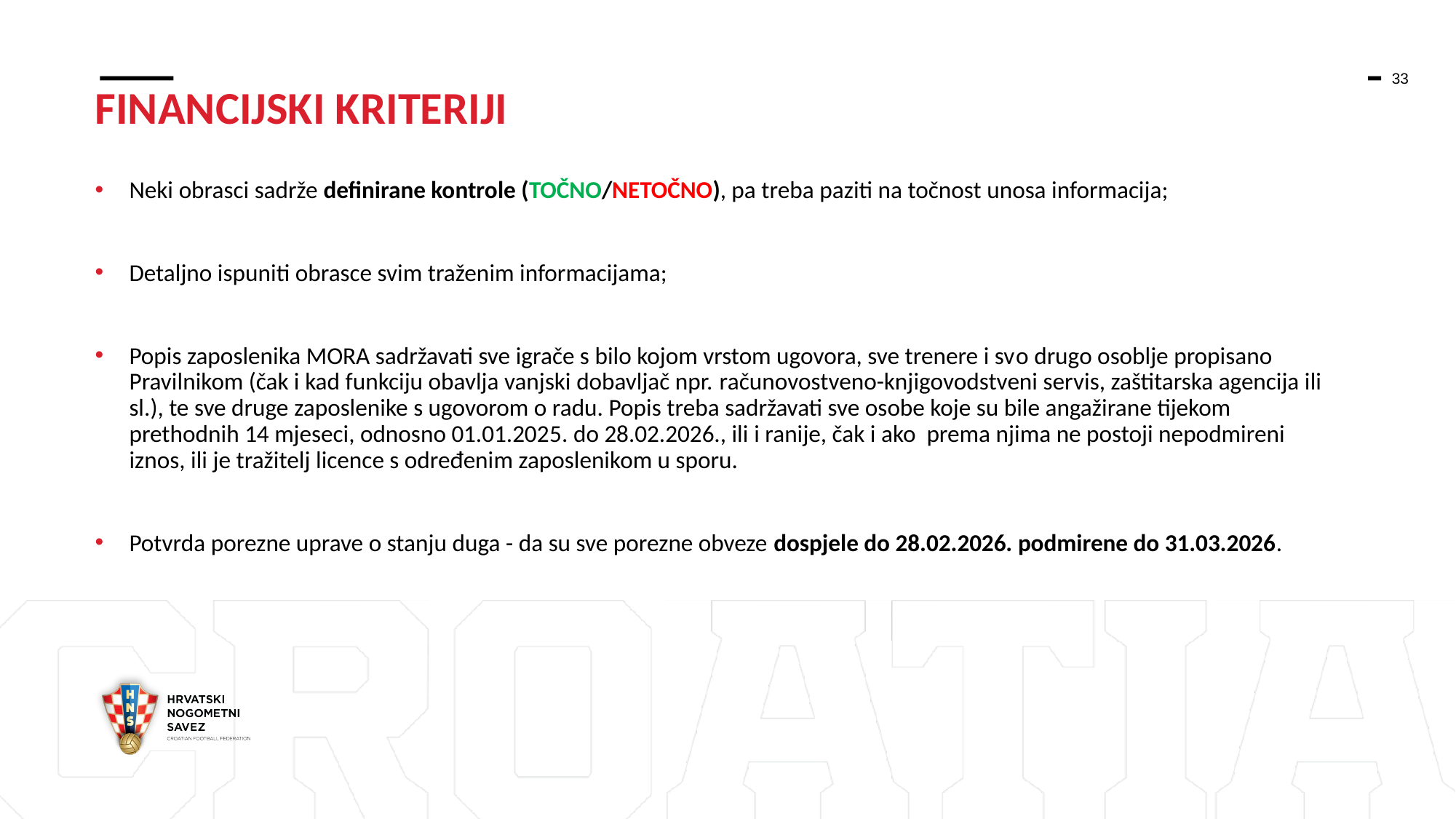

FINANCIJSKI KRITERIJI
Neki obrasci sadrže definirane kontrole (TOČNO/NETOČNO), pa treba paziti na točnost unosa informacija;

Detaljno ispuniti obrasce svim traženim informacijama;

Popis zaposlenika MORA sadržavati sve igrače s bilo kojom vrstom ugovora, sve trenere i svo drugo osoblje propisano Pravilnikom (čak i kad funkciju obavlja vanjski dobavljač npr. računovostveno-knjigovodstveni servis, zaštitarska agencija ili sl.), te sve druge zaposlenike s ugovorom o radu. Popis treba sadržavati sve osobe koje su bile angažirane tijekom prethodnih 14 mjeseci, odnosno 01.01.2025. do 28.02.2026., ili i ranije, čak i ako  prema njima ne postoji nepodmireni iznos, ili je tražitelj licence s određenim zaposlenikom u sporu.

Potvrda porezne uprave o stanju duga - da su sve porezne obveze dospjele do 28.02.2026. podmirene do 31.03.2026.